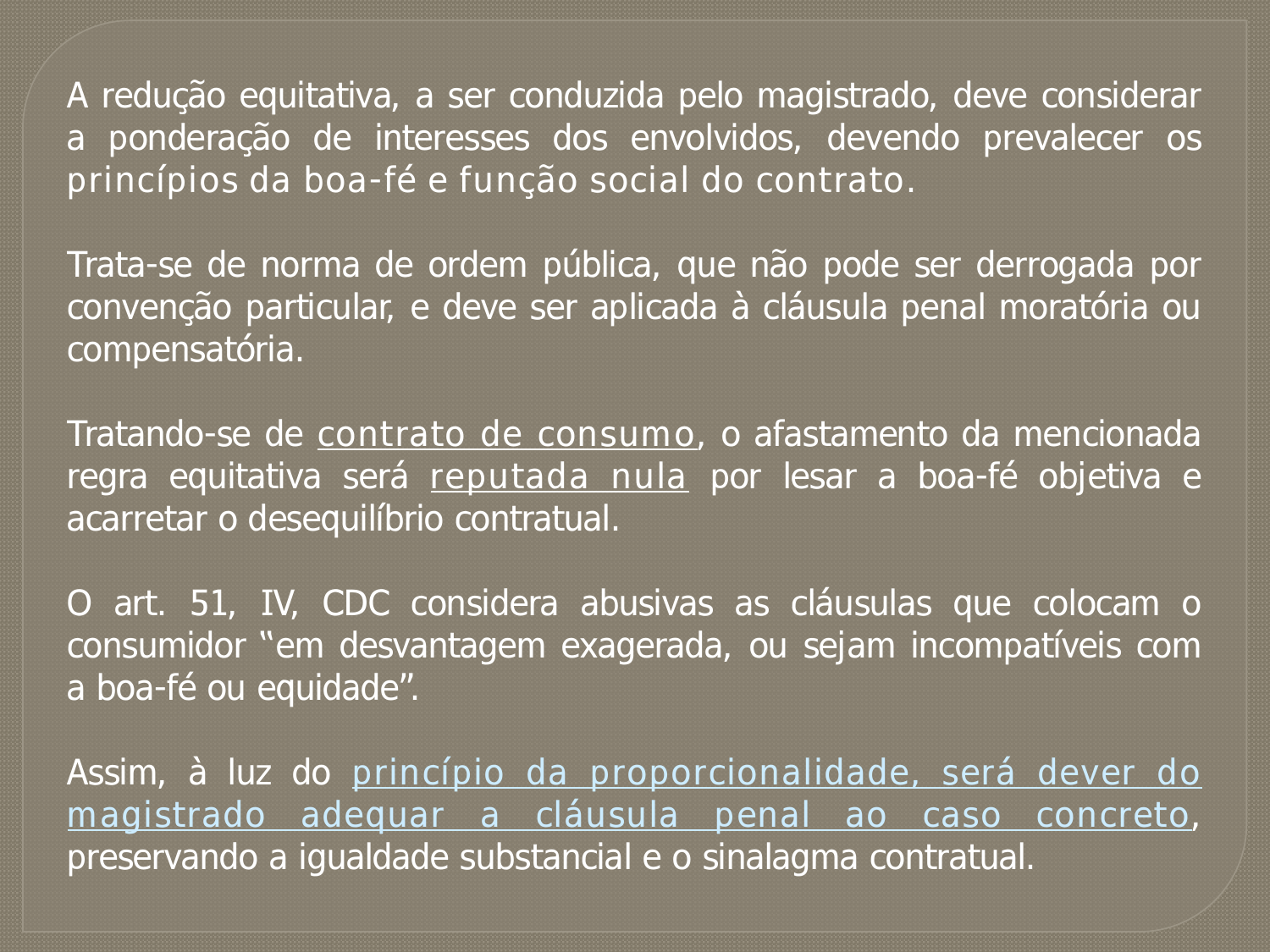

A redução equitativa, a ser conduzida pelo magistrado, deve considerar a ponderação de interesses dos envolvidos, devendo prevalecer os princípios da boa-fé e função social do contrato.

Trata-se de norma de ordem pública, que não pode ser derrogada por convenção particular, e deve ser aplicada à cláusula penal moratória ou compensatória.

Tratando-se de contrato de consumo, o afastamento da mencionada regra equitativa será reputada nula por lesar a boa-fé objetiva e acarretar o desequilíbrio contratual.

O art. 51, IV, CDC considera abusivas as cláusulas que colocam o consumidor “em desvantagem exagerada, ou sejam incompatíveis com a boa-fé ou equidade”.

Assim, à luz do princípio da proporcionalidade, será dever do magistrado adequar a cláusula penal ao caso concreto, preservando a igualdade substancial e o sinalagma contratual.